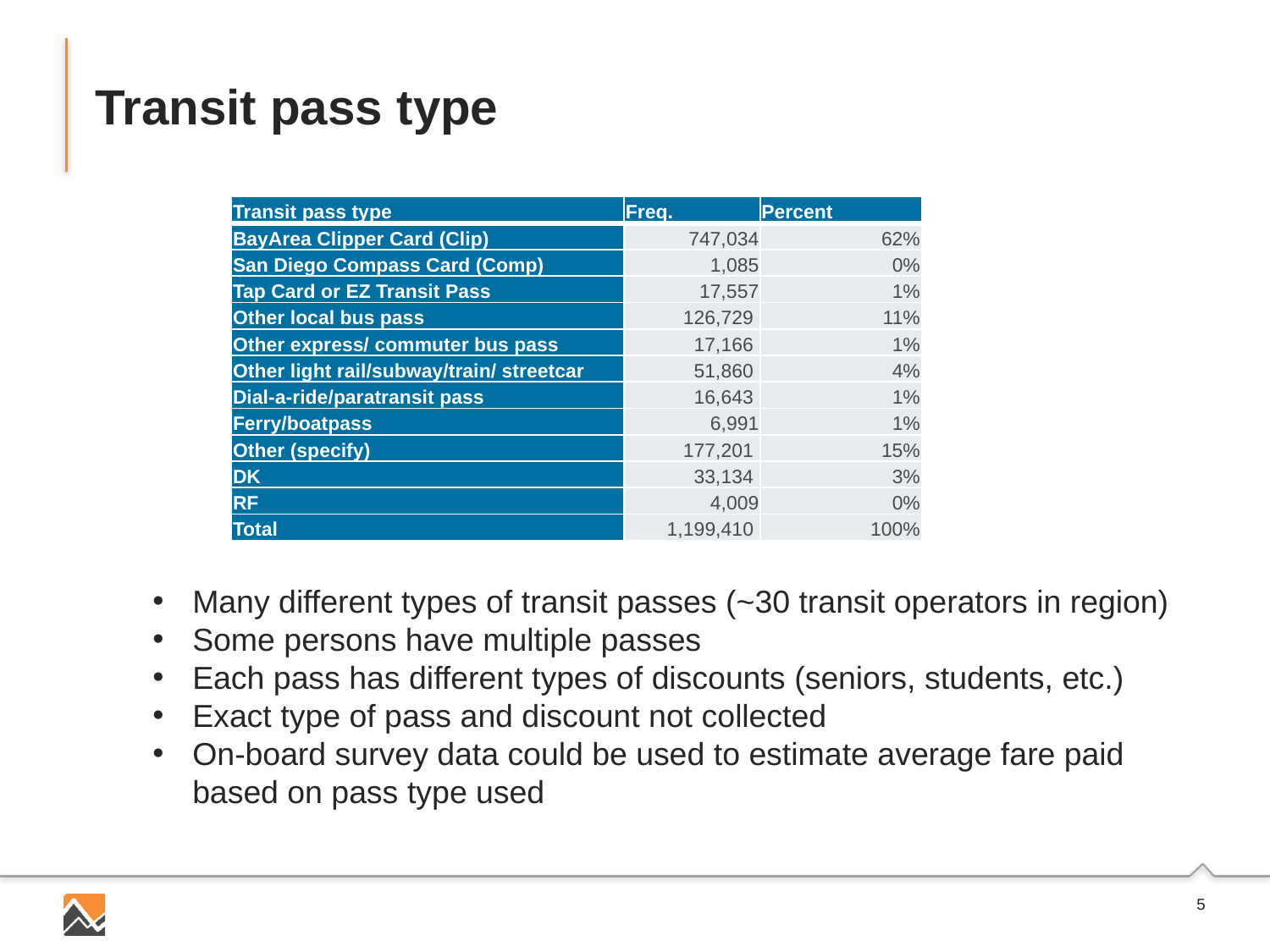

# Transit pass type
| Transit pass type | Freq. | Percent |
| --- | --- | --- |
| BayArea Clipper Card (Clip) | 747,034 | 62% |
| San Diego Compass Card (Comp) | 1,085 | 0% |
| Tap Card or EZ Transit Pass | 17,557 | 1% |
| Other local bus pass | 126,729 | 11% |
| Other express/ commuter bus pass | 17,166 | 1% |
| Other light rail/subway/train/ streetcar | 51,860 | 4% |
| Dial-a-ride/paratransit pass | 16,643 | 1% |
| Ferry/boatpass | 6,991 | 1% |
| Other (specify) | 177,201 | 15% |
| DK | 33,134 | 3% |
| RF | 4,009 | 0% |
| Total | 1,199,410 | 100% |
Many different types of transit passes (~30 transit operators in region)
Some persons have multiple passes
Each pass has different types of discounts (seniors, students, etc.)
Exact type of pass and discount not collected
On-board survey data could be used to estimate average fare paid based on pass type used